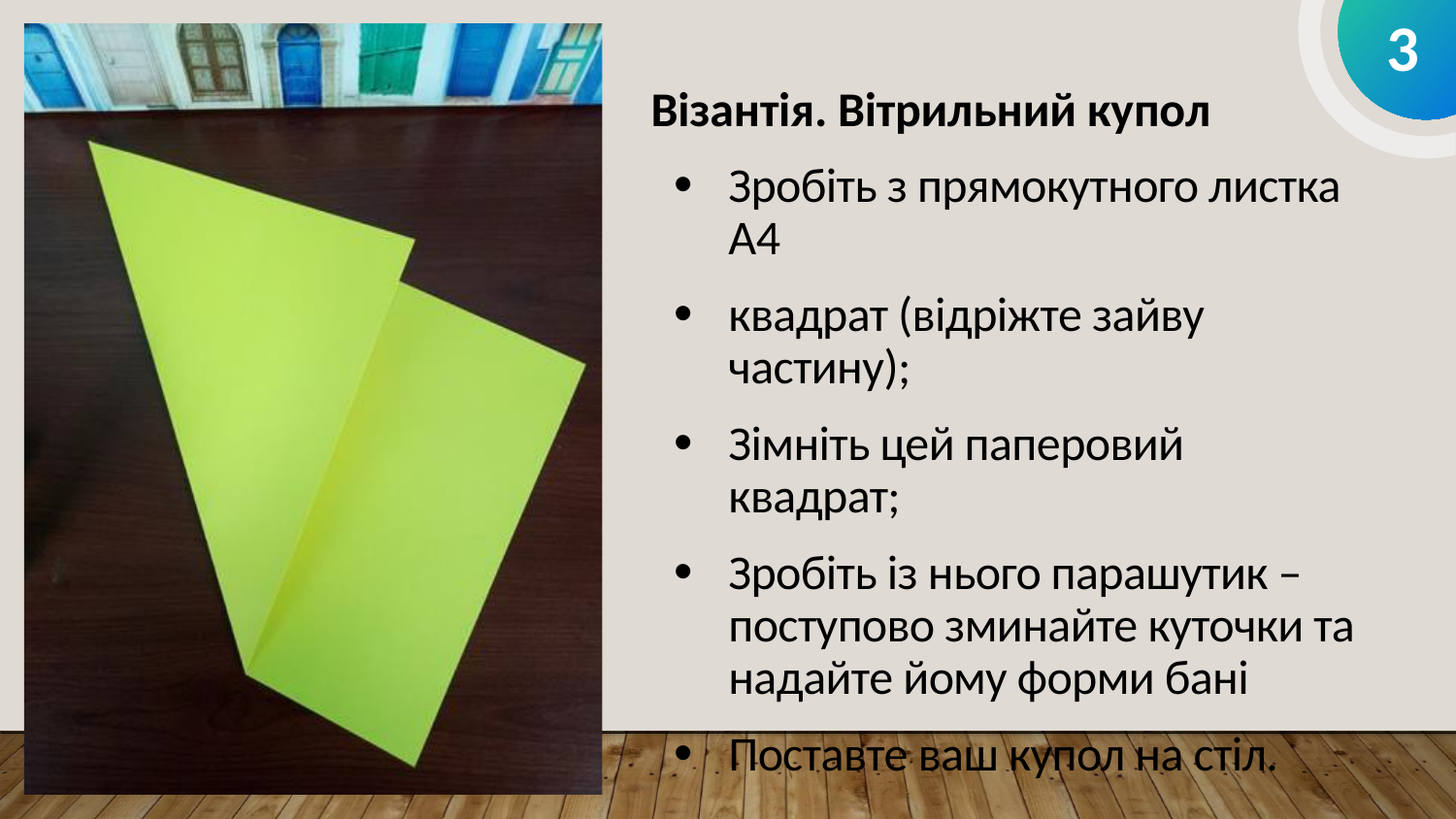

3

Візантія. Вітрильний купол
Зробіть з прямокутного листка А4
квадрат (відріжте зайву частину);
Зімніть цей паперовий квадрат;
Зробіть із нього парашутик –  поступово зминайте куточки та  надайте йому форми бані
Поставте ваш купол на стіл.